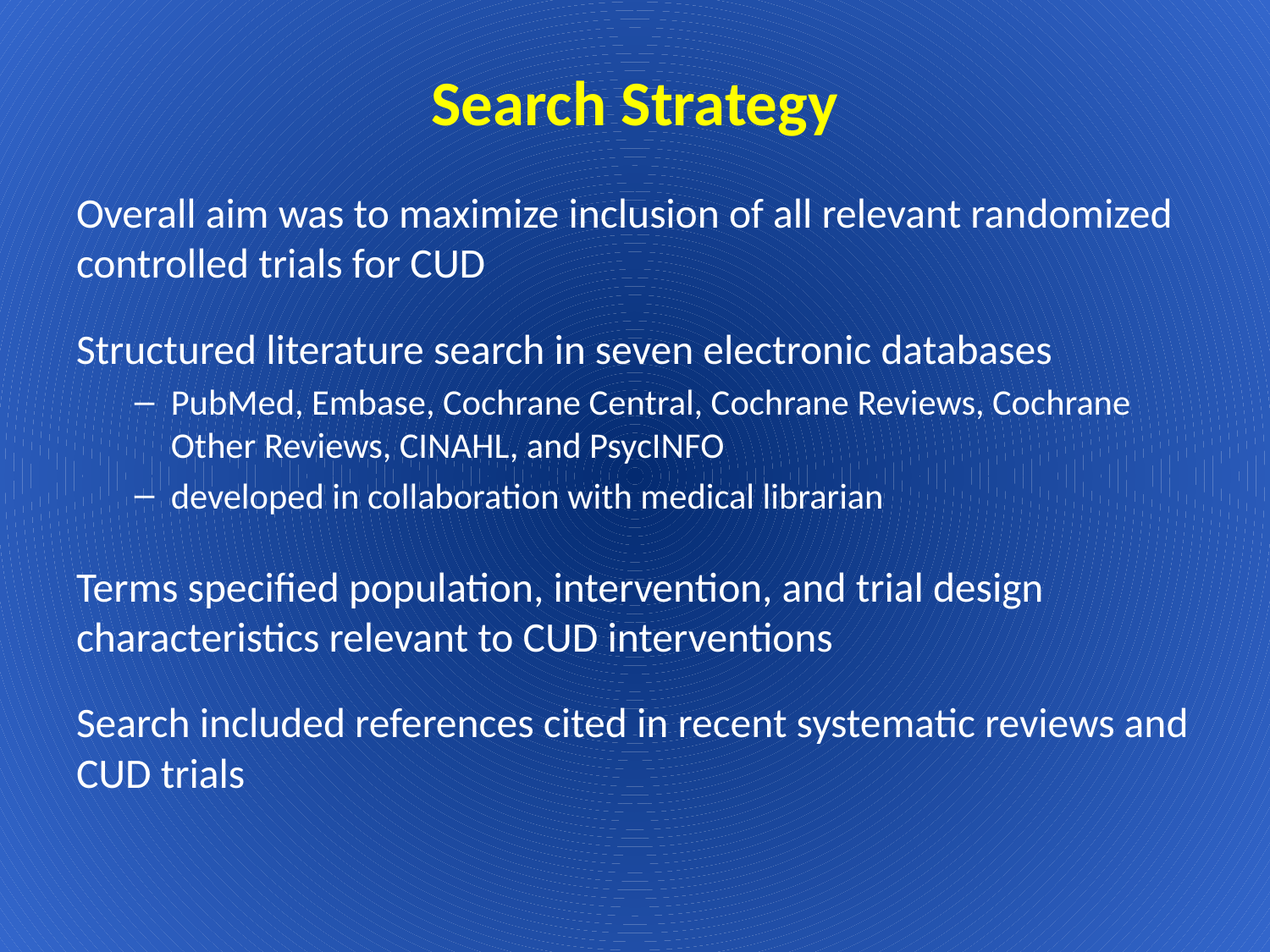

Search Strategy
Overall aim was to maximize inclusion of all relevant randomized controlled trials for CUD

Structured literature search in seven electronic databases
PubMed, Embase, Cochrane Central, Cochrane Reviews, Cochrane Other Reviews, CINAHL, and PsycINFO
developed in collaboration with medical librarian

Terms specified population, intervention, and trial design characteristics relevant to CUD interventions

Search included references cited in recent systematic reviews and CUD trials